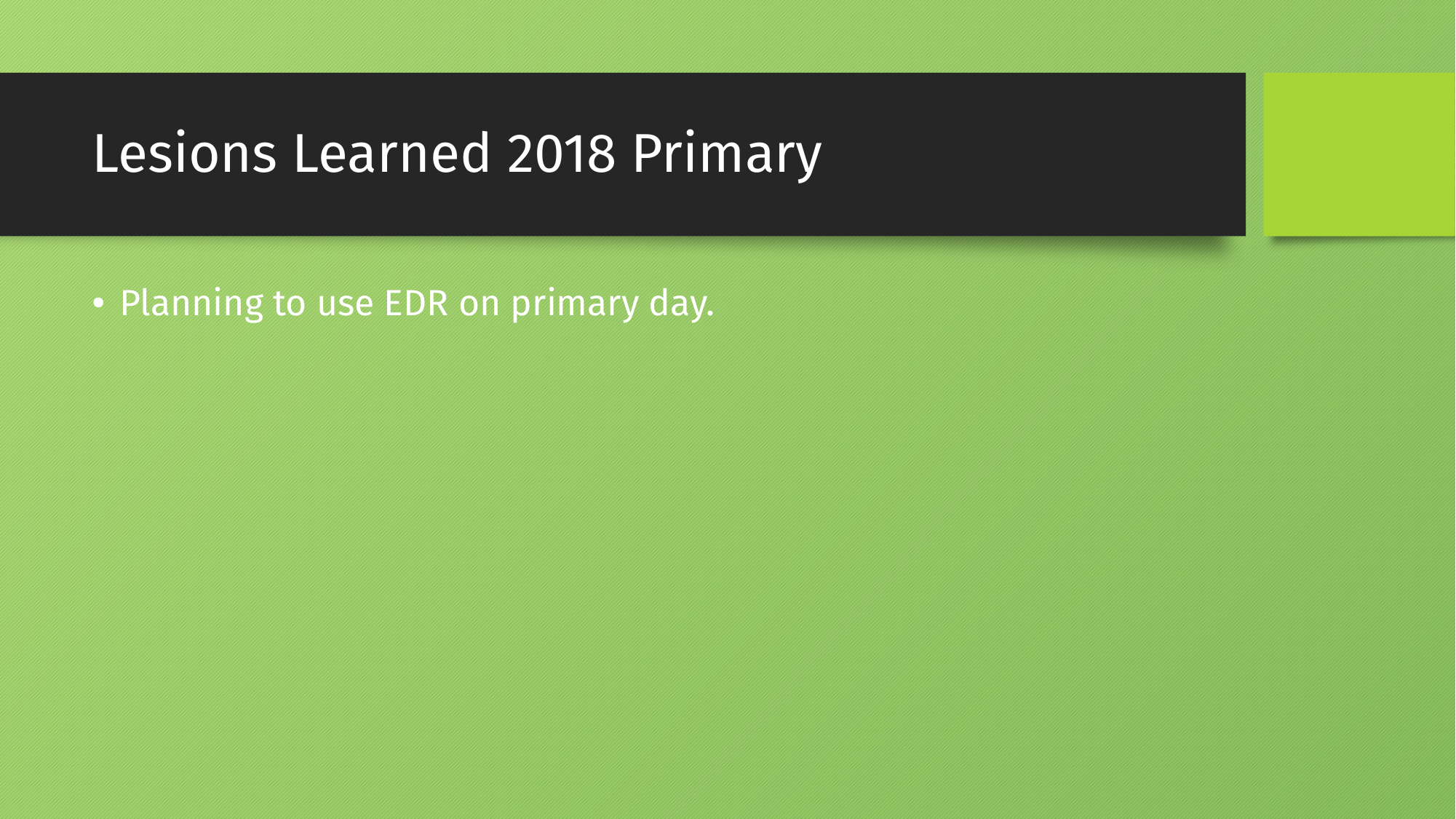

# Lesions Learned 2018 Primary
Planning to use EDR on primary day.